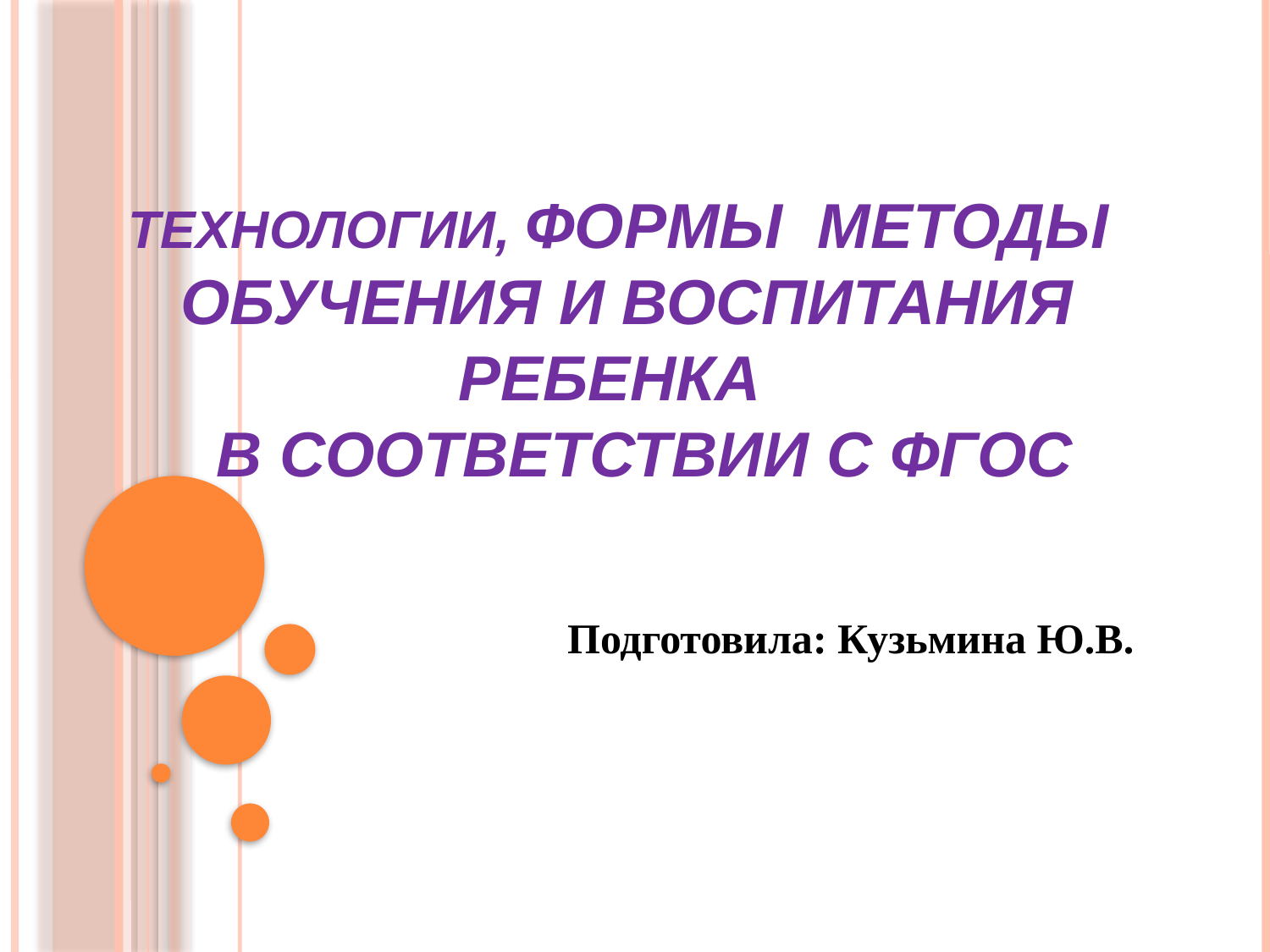

# ТЕХНОЛОГИИ, формы  методы обучения и воспитания ребенка в соответствии с ФГОС
Подготовила: Кузьмина Ю.В.